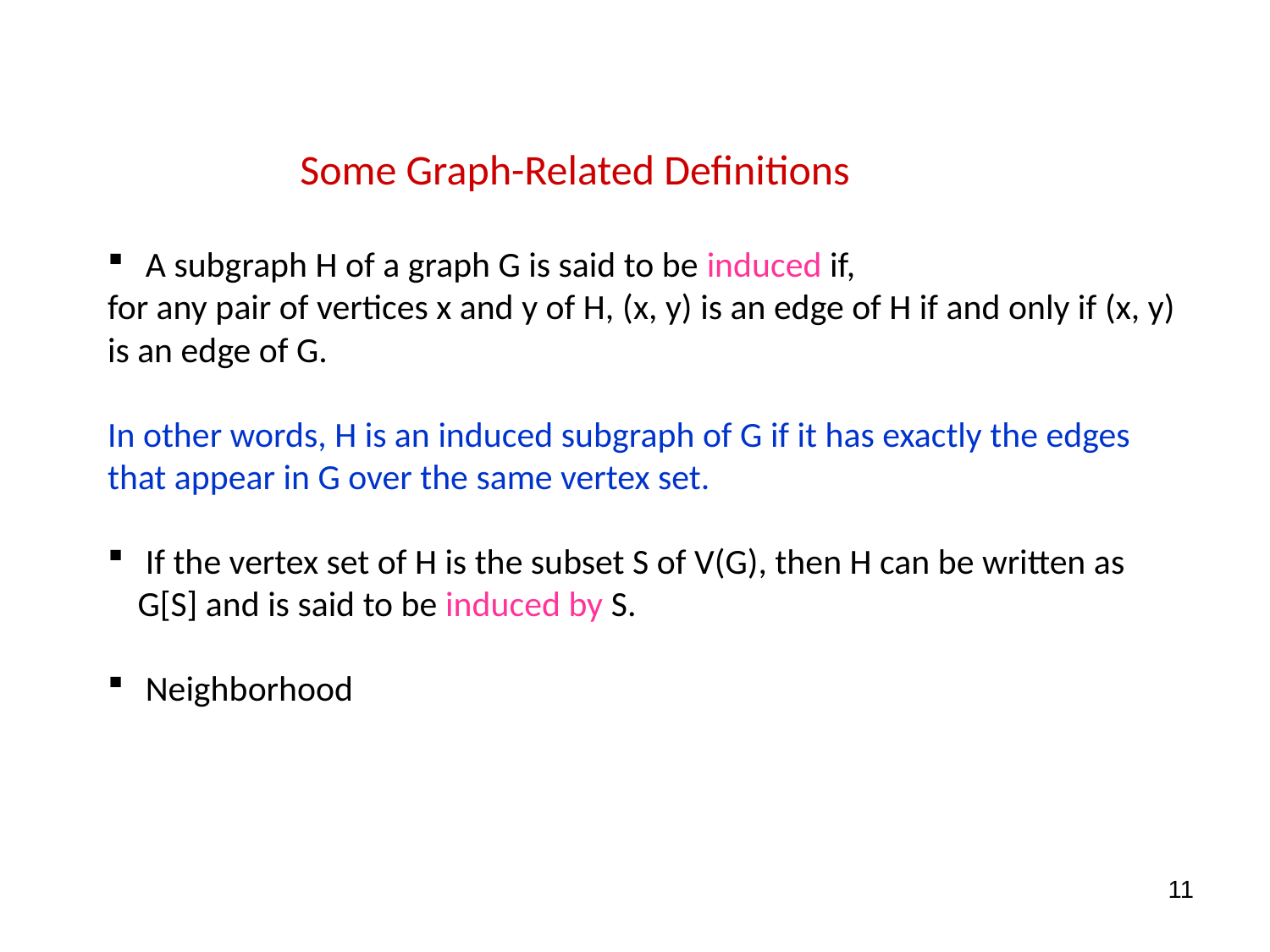

Some Graph-Related Definitions
 A subgraph H of a graph G is said to be induced if,
for any pair of vertices x and y of H, (x, y) is an edge of H if and only if (x, y) is an edge of G.

In other words, H is an induced subgraph of G if it has exactly the edges that appear in G over the same vertex set.

 If the vertex set of H is the subset S of V(G), then H can be written as G[S] and is said to be induced by S.

 Neighborhood
11